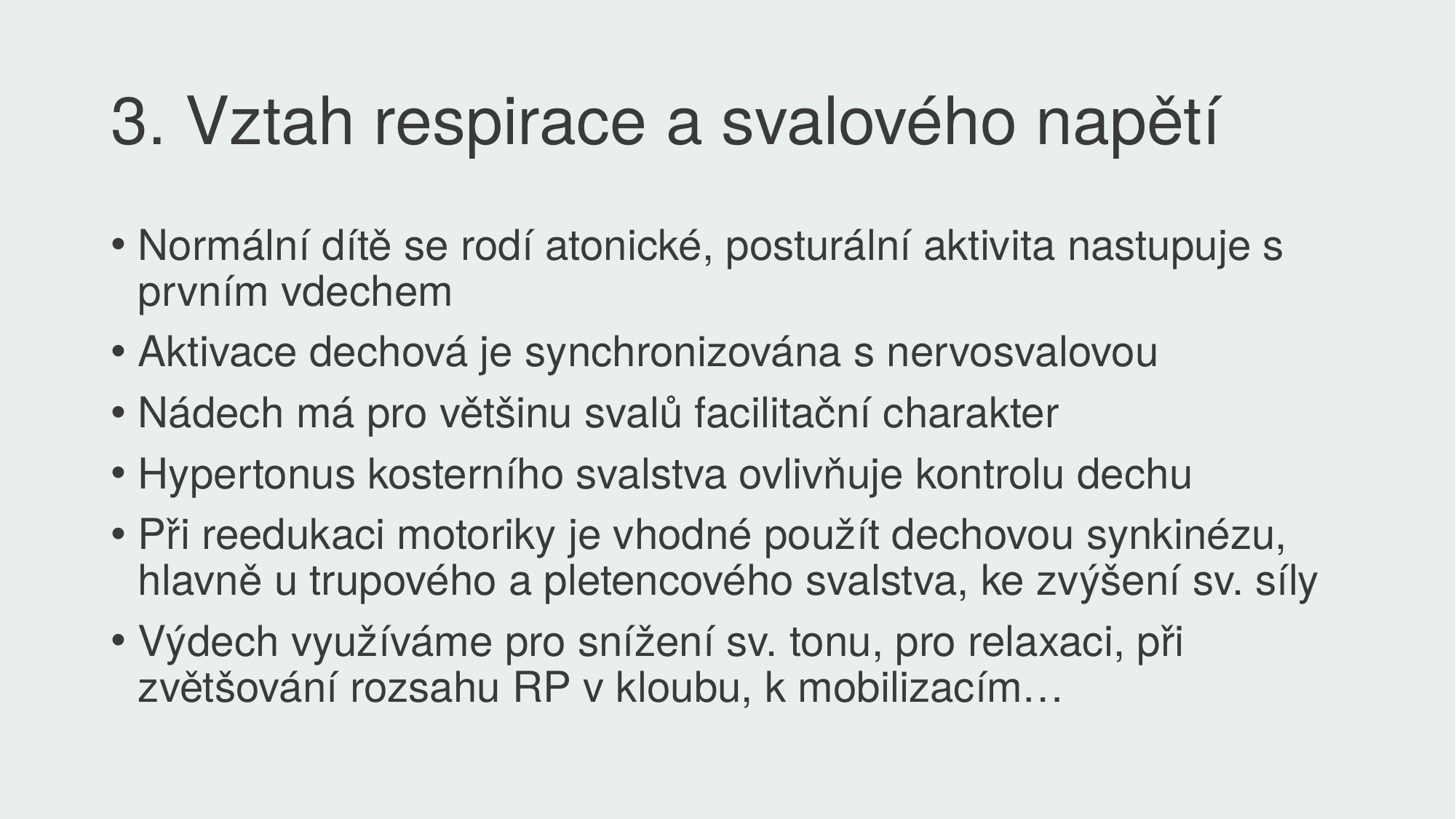

# 3. Vztah respirace a svalového napětí
Normální dítě se rodí atonické, posturální aktivita nastupuje s prvním vdechem
Aktivace dechová je synchronizována s nervosvalovou
Nádech má pro většinu svalů facilitační charakter
Hypertonus kosterního svalstva ovlivňuje kontrolu dechu
Při reedukaci motoriky je vhodné použít dechovou synkinézu, hlavně u trupového a pletencového svalstva, ke zvýšení sv. síly
Výdech využíváme pro snížení sv. tonu, pro relaxaci, při zvětšování rozsahu RP v kloubu, k mobilizacím…